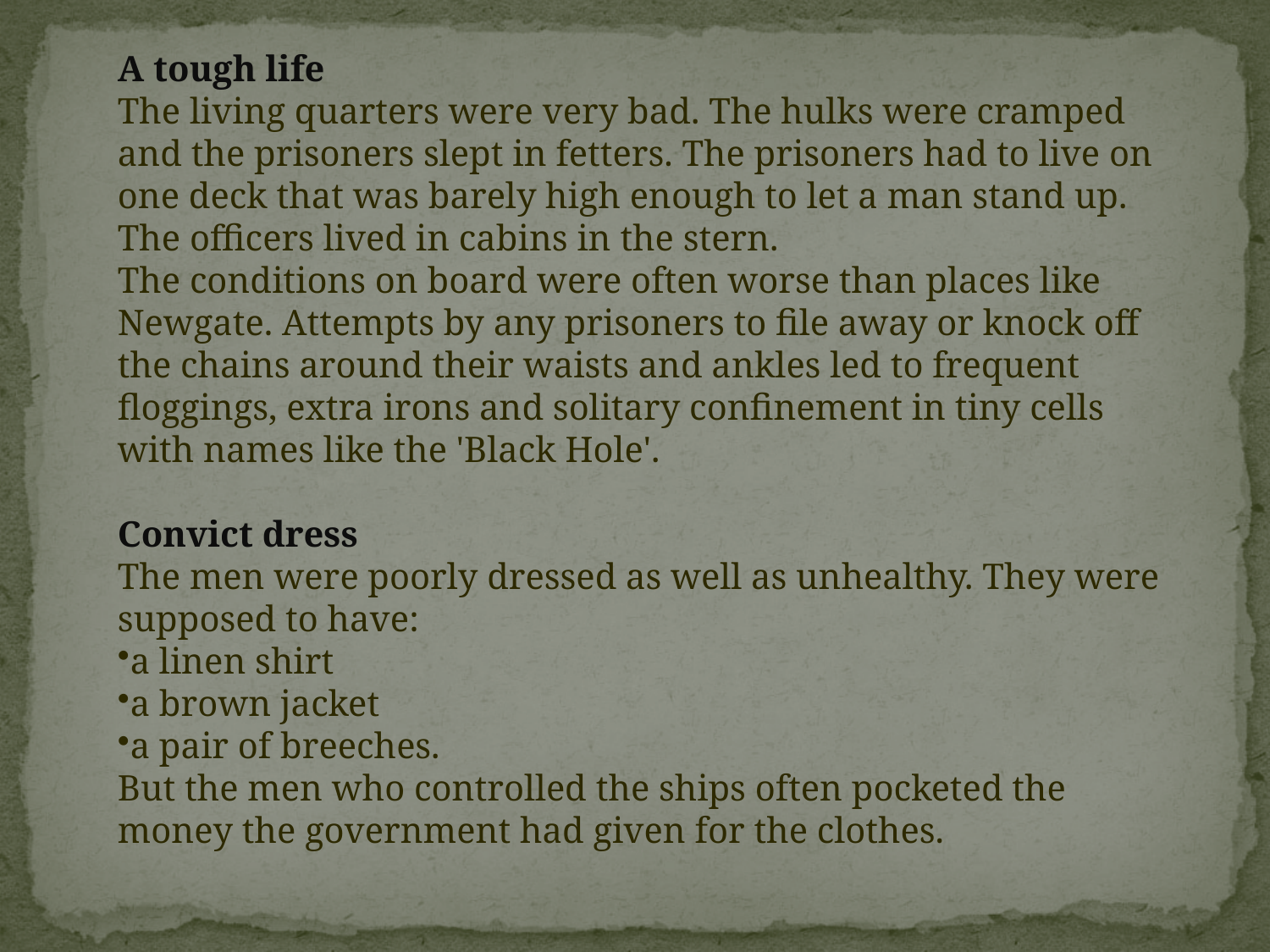

A tough life
The living quarters were very bad. The hulks were cramped and the prisoners slept in fetters. The prisoners had to live on one deck that was barely high enough to let a man stand up. The officers lived in cabins in the stern.
The conditions on board were often worse than places like Newgate. Attempts by any prisoners to file away or knock off the chains around their waists and ankles led to frequent floggings, extra irons and solitary confinement in tiny cells with names like the 'Black Hole'.

Convict dress
The men were poorly dressed as well as unhealthy. They were supposed to have:
a linen shirt
a brown jacket
a pair of breeches.
But the men who controlled the ships often pocketed the money the government had given for the clothes.